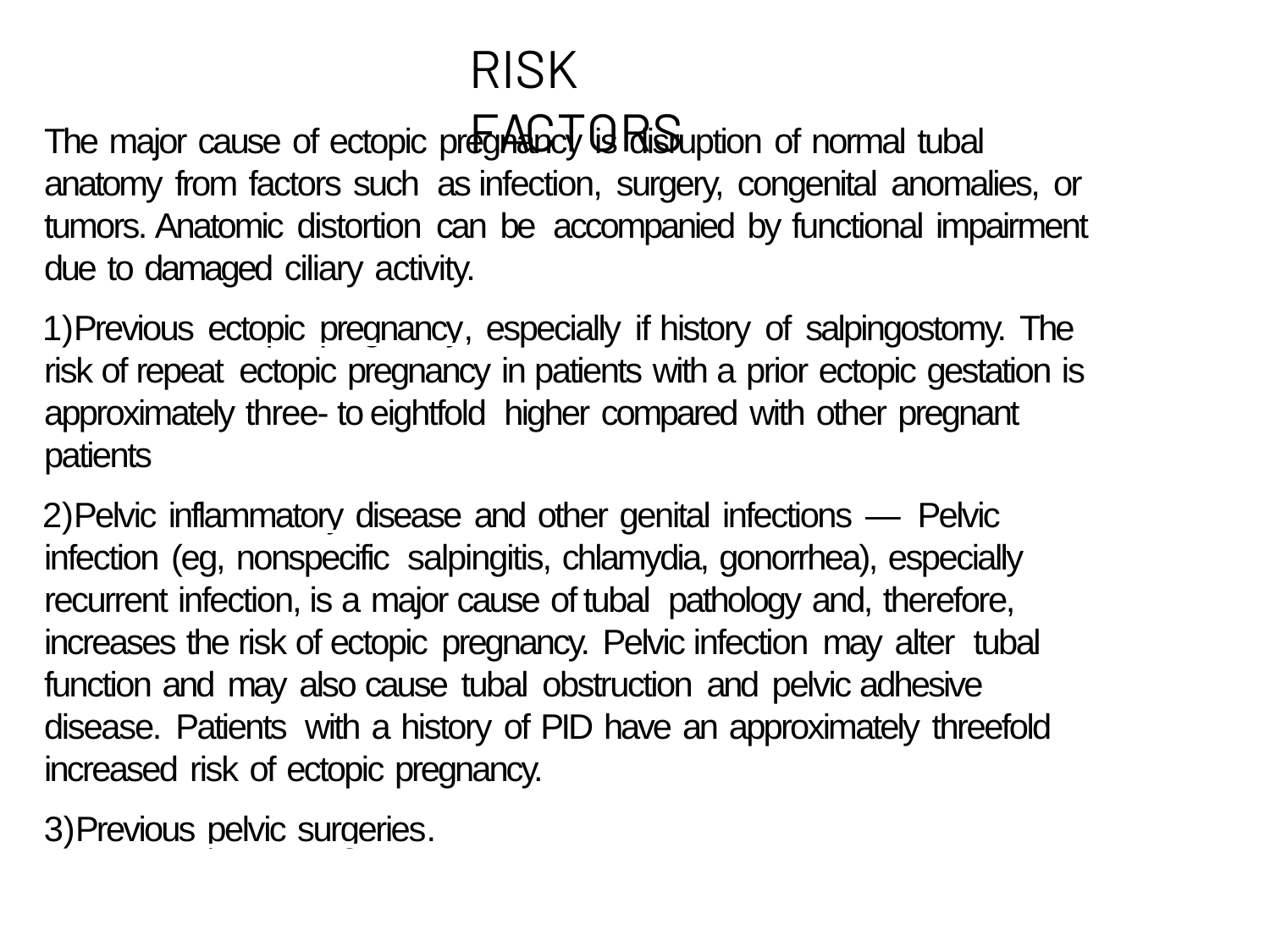

# RISK FACTORS
The major cause of ectopic pregnancy is disruption of normal tubal anatomy from factors such  as infection, surgery, congenital anomalies, or tumors. Anatomic distortion can be  accompanied by functional impairment due to damaged ciliary activity.
Previous ectopic pregnancy, especially if history of salpingostomy. The risk of repeat  ectopic pregnancy in patients with a prior ectopic gestation is approximately three- to eightfold  higher compared with other pregnant patients
Pelvic inflammatory disease and other genital infections — Pelvic infection (eg, nonspecific  salpingitis, chlamydia, gonorrhea), especially recurrent infection, is a major cause of tubal  pathology and, therefore, increases the risk of ectopic pregnancy. Pelvic infection may alter  tubal function and may also cause tubal obstruction and pelvic adhesive disease. Patients  with a history of PID have an approximately threefold increased risk of ectopic pregnancy.
Previous pelvic surgeries.